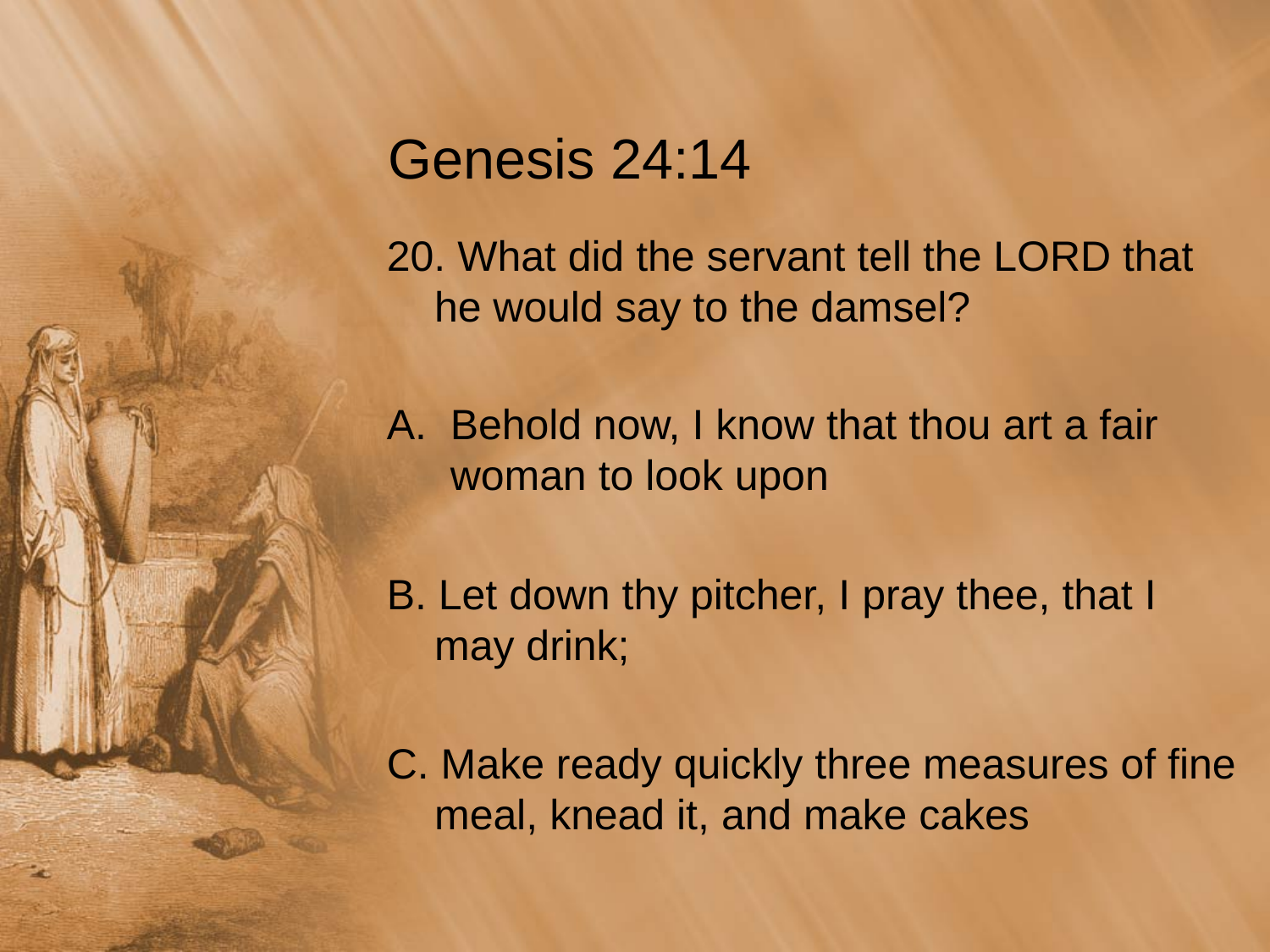

# Genesis 24:14
20. What did the servant tell the LORD that he would say to the damsel?

Behold now, I know that thou art a fair woman to look upon

B. Let down thy pitcher, I pray thee, that I may drink;

C. Make ready quickly three measures of fine meal, knead it, and make cakes